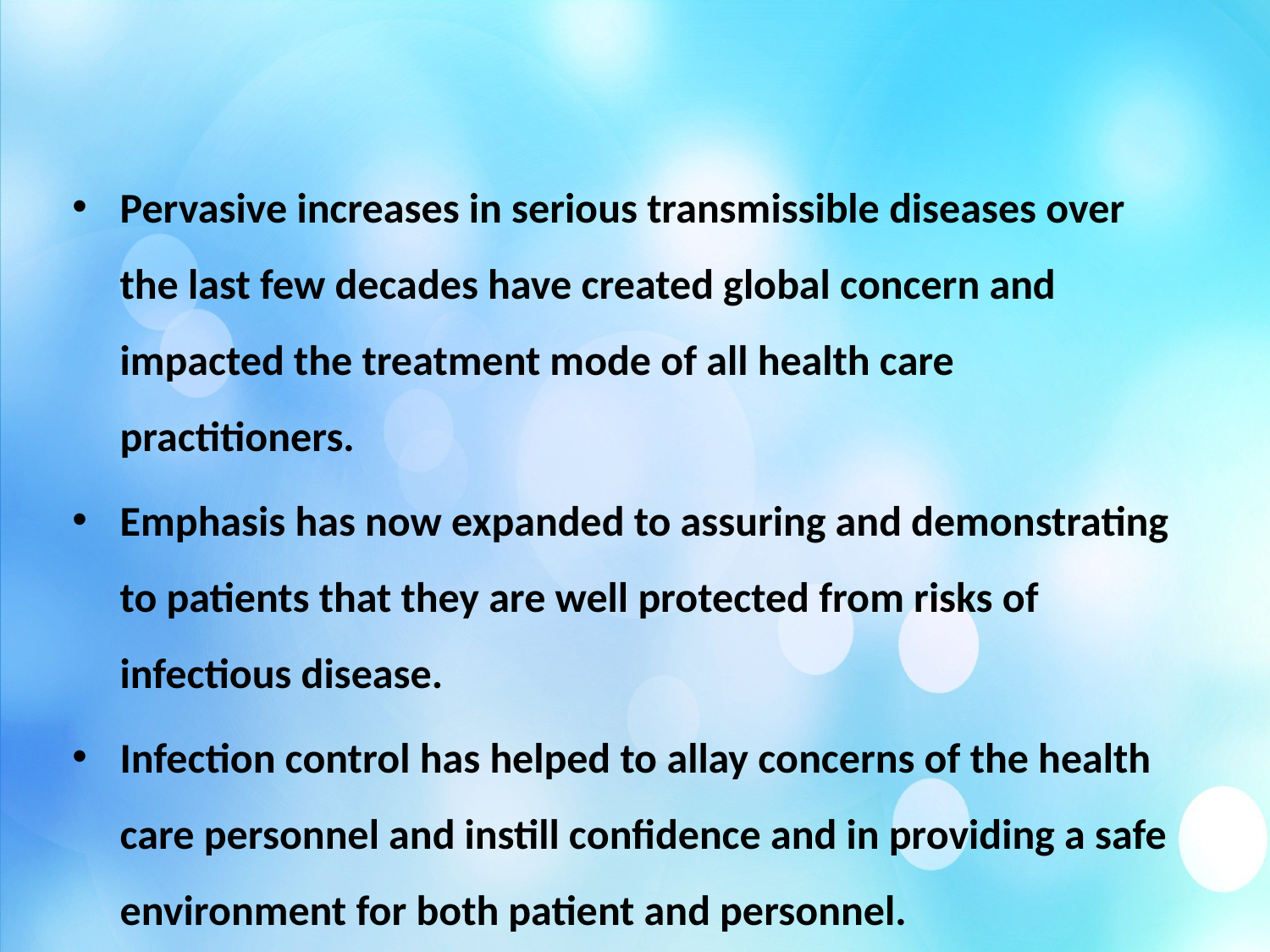

#
Pervasive increases in serious transmissible diseases over the last few decades have created global concern and impacted the treatment mode of all health care practitioners.
Emphasis has now expanded to assuring and demonstrating to patients that they are well protected from risks of infectious disease.
Infection control has helped to allay concerns of the health care personnel and instill confidence and in providing a safe environment for both patient and personnel.